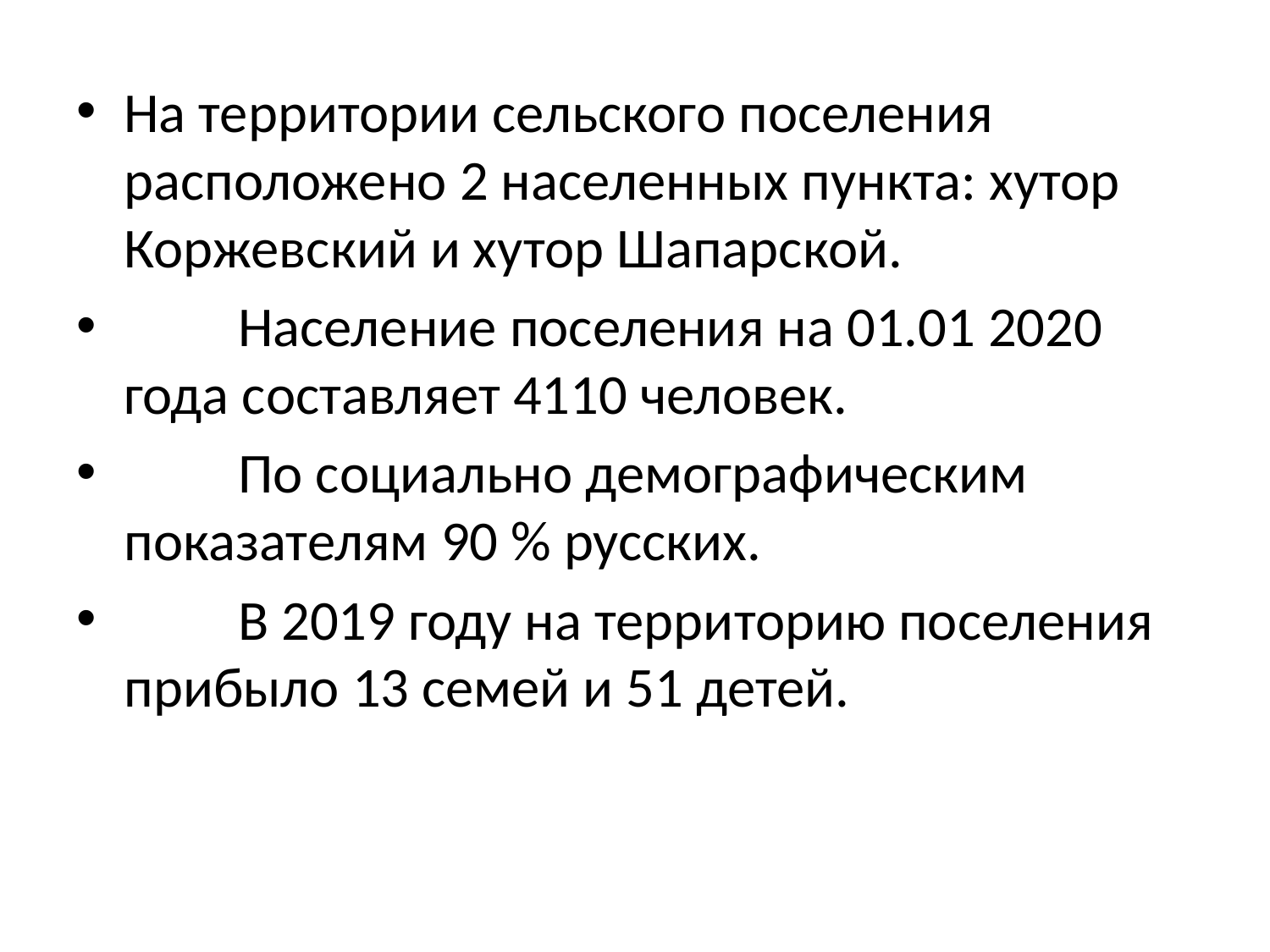

На территории сельского поселения расположено 2 населенных пункта: хутор Коржевский и хутор Шапарской.
         Население поселения на 01.01 2020 года составляет 4110 человек.
         По социально демографическим показателям 90 % русских.
         В 2019 году на территорию поселения прибыло 13 семей и 51 детей.